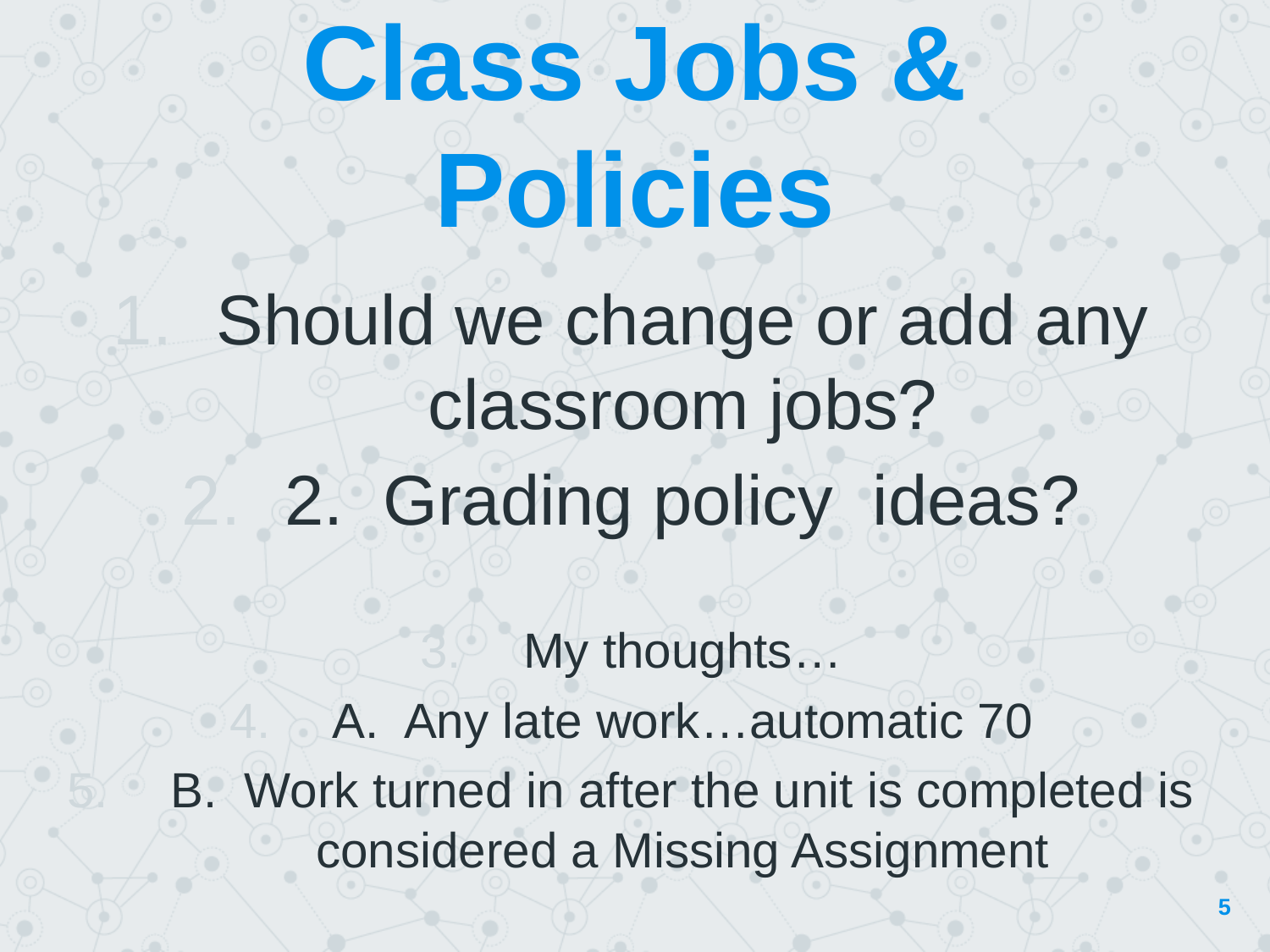

Class Jobs & Policies
Should we change or add any classroom jobs?
2.  Grading policy  ideas?

My thoughts…
A.  Any late work…automatic 70
B.  Work turned in after the unit is completed is considered a Missing Assignment

5